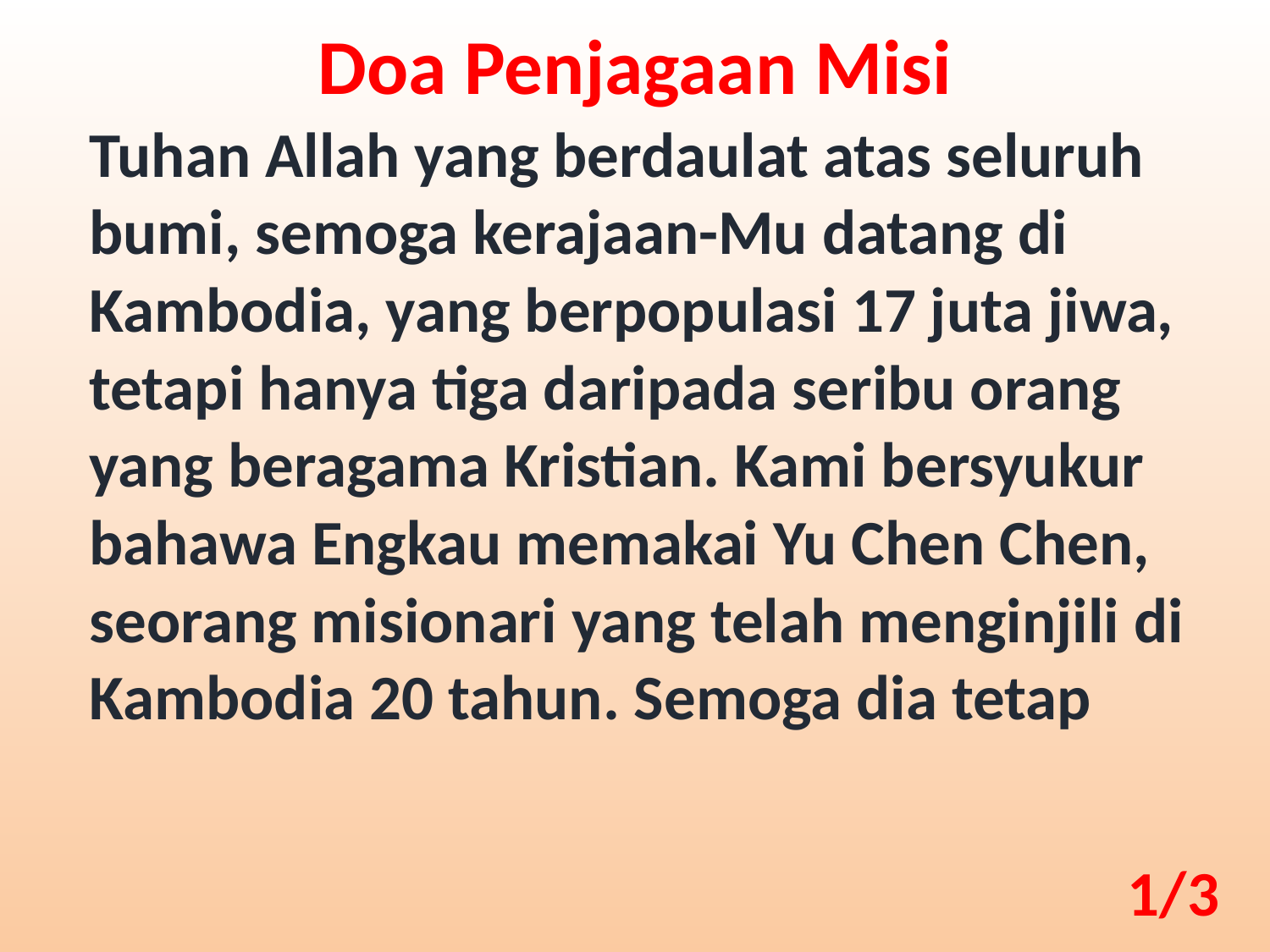

Doa Penjagaan Misi
Tuhan Allah yang berdaulat atas seluruh bumi, semoga kerajaan-Mu datang di Kambodia, yang berpopulasi 17 juta jiwa, tetapi hanya tiga daripada seribu orang yang beragama Kristian. Kami bersyukur bahawa Engkau memakai Yu Chen Chen, seorang misionari yang telah menginjili di Kambodia 20 tahun. Semoga dia tetap
1/3